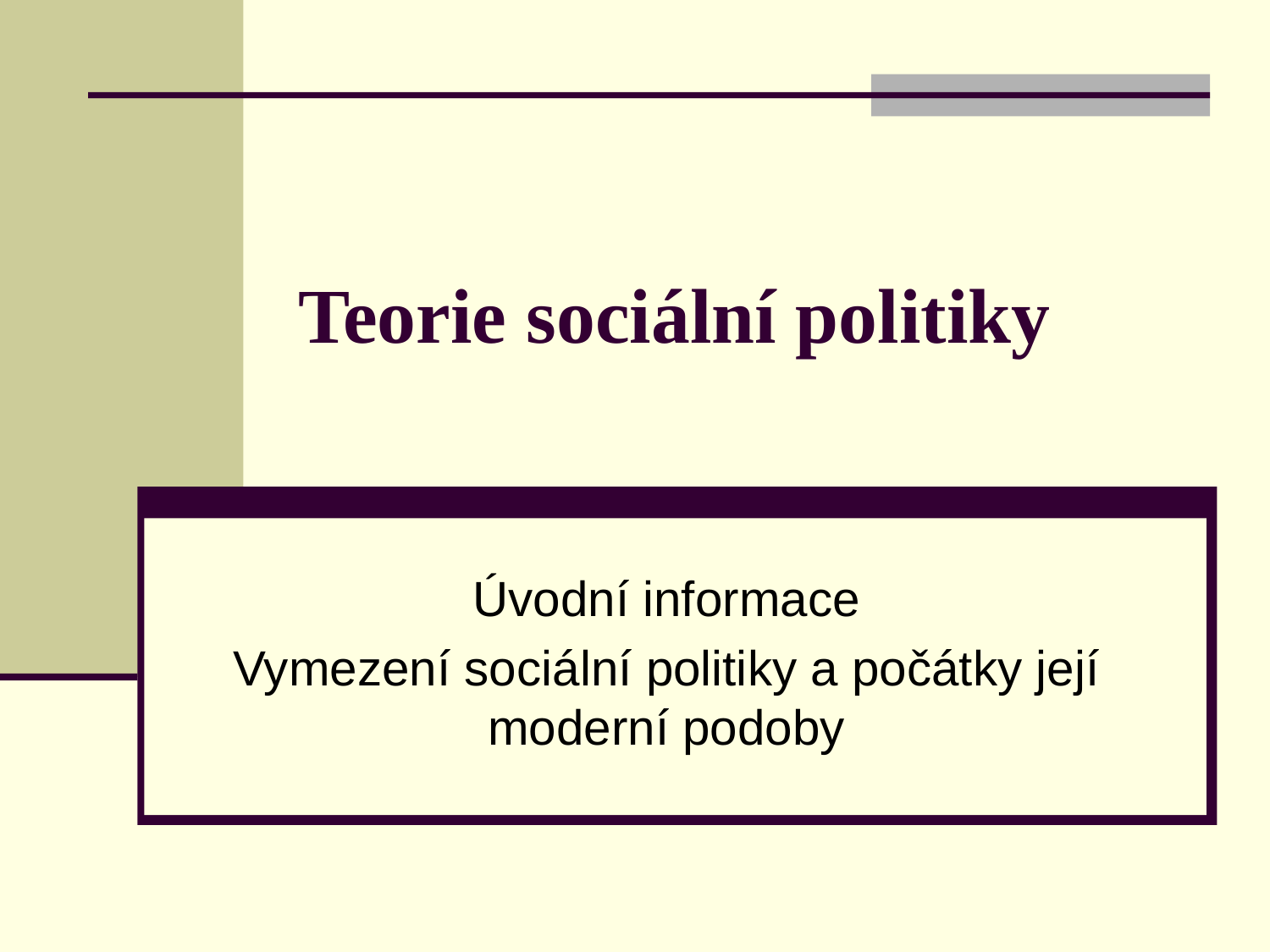

# Teorie sociální politiky

Úvodní informace
Vymezení sociální politiky a počátky její moderní podoby